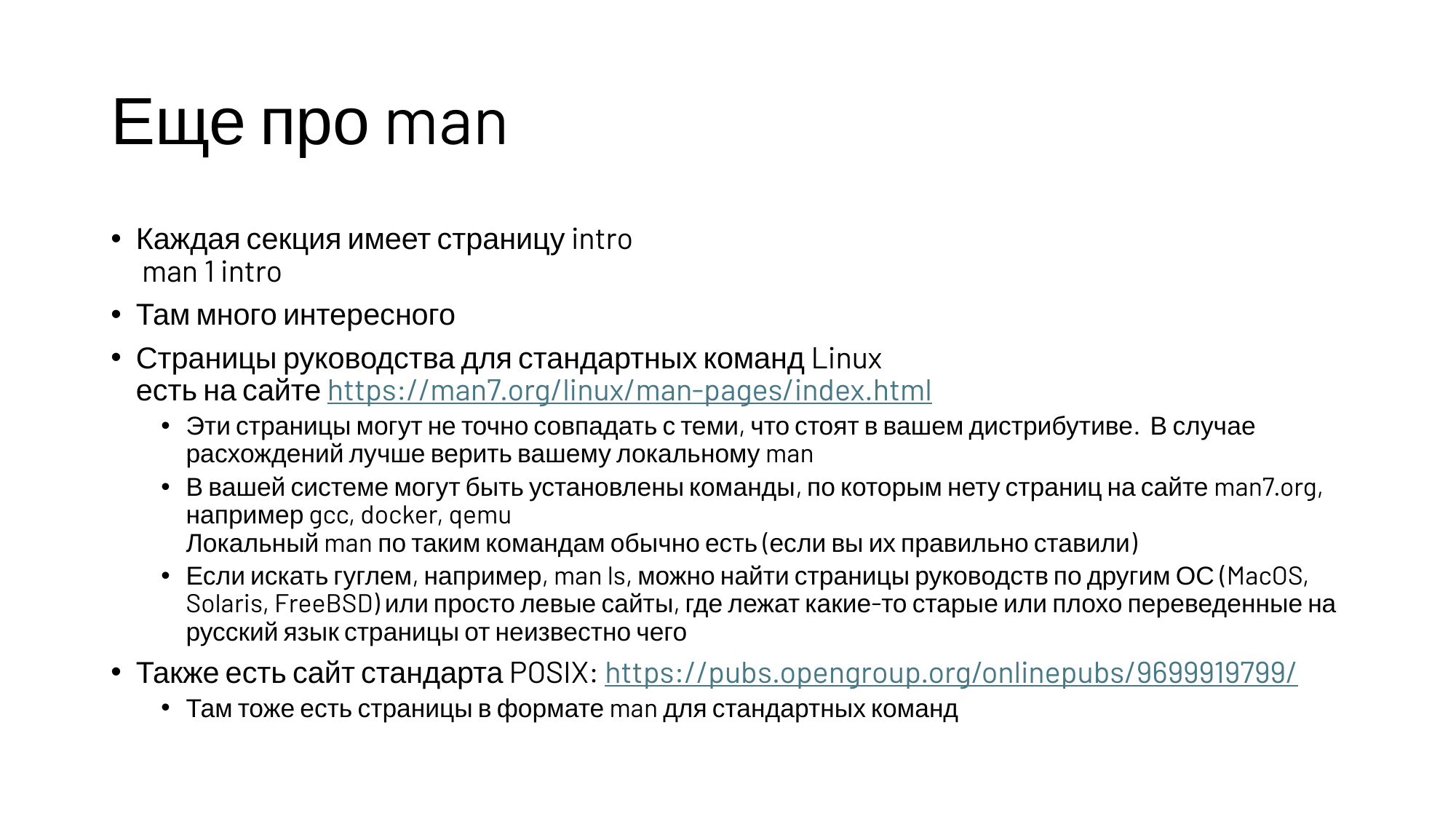

# Еще про man
Каждая секция имеет страницу intro
 man 1 intro
Там много интересного
Страницы руководства для стандартных команд Linux
есть на сайте https://man7.org/linux/man-pages/index.html
Эти страницы могут не точно совпадать с теми, что стоят в вашем дистрибутиве.  В случае расхождений лучше верить вашему локальному man
В вашей системе могут быть установлены команды, по которым нету страниц на сайте man7.org, например gcc, docker, qemu
Локальный man по таким командам обычно есть (если вы их правильно ставили)
Если искать гуглем, например, man ls, можно найти страницы руководств по другим ОС (MacOS, Solaris, FreeBSD) или просто левые сайты, где лежат какие-то старые или плохо переведенные на русский язык страницы от неизвестно чего
Также есть сайт стандарта POSIX: https://pubs.opengroup.org/onlinepubs/9699919799/
Там тоже есть страницы в формате man для стандартных команд